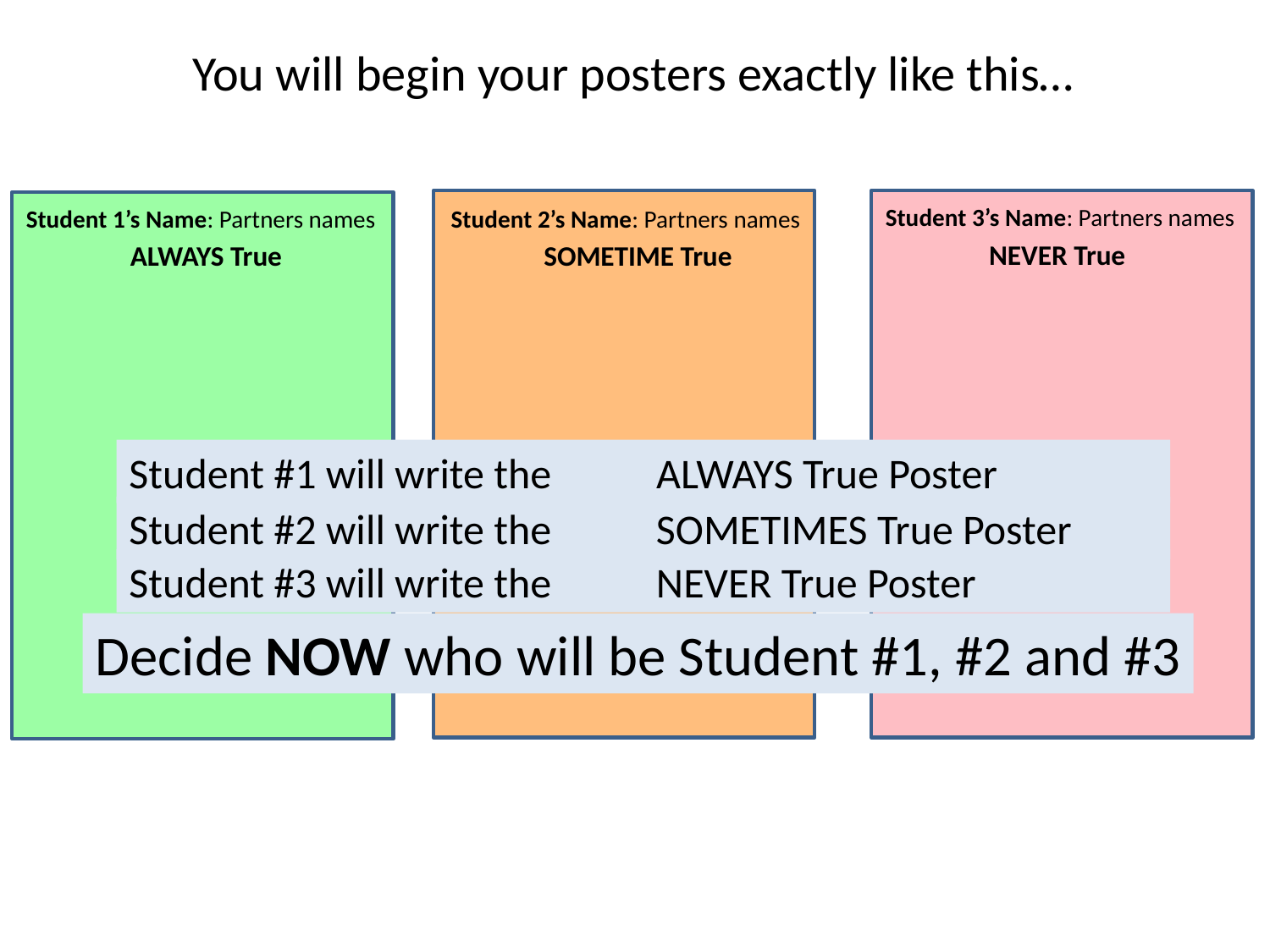

You will begin your posters exactly like this…

Student 3’s Name: Partners names
Student 1’s Name: Partners names
Student 2’s Name: Partners names
NEVER True
ALWAYS True
SOMETIME True
Student #1 will write the           ALWAYS True Poster
Student #2 will write the 	  SOMETIMES True Poster
Student #3 will write the 	  NEVER True Poster
Decide NOW who will be Student #1, #2 and #3